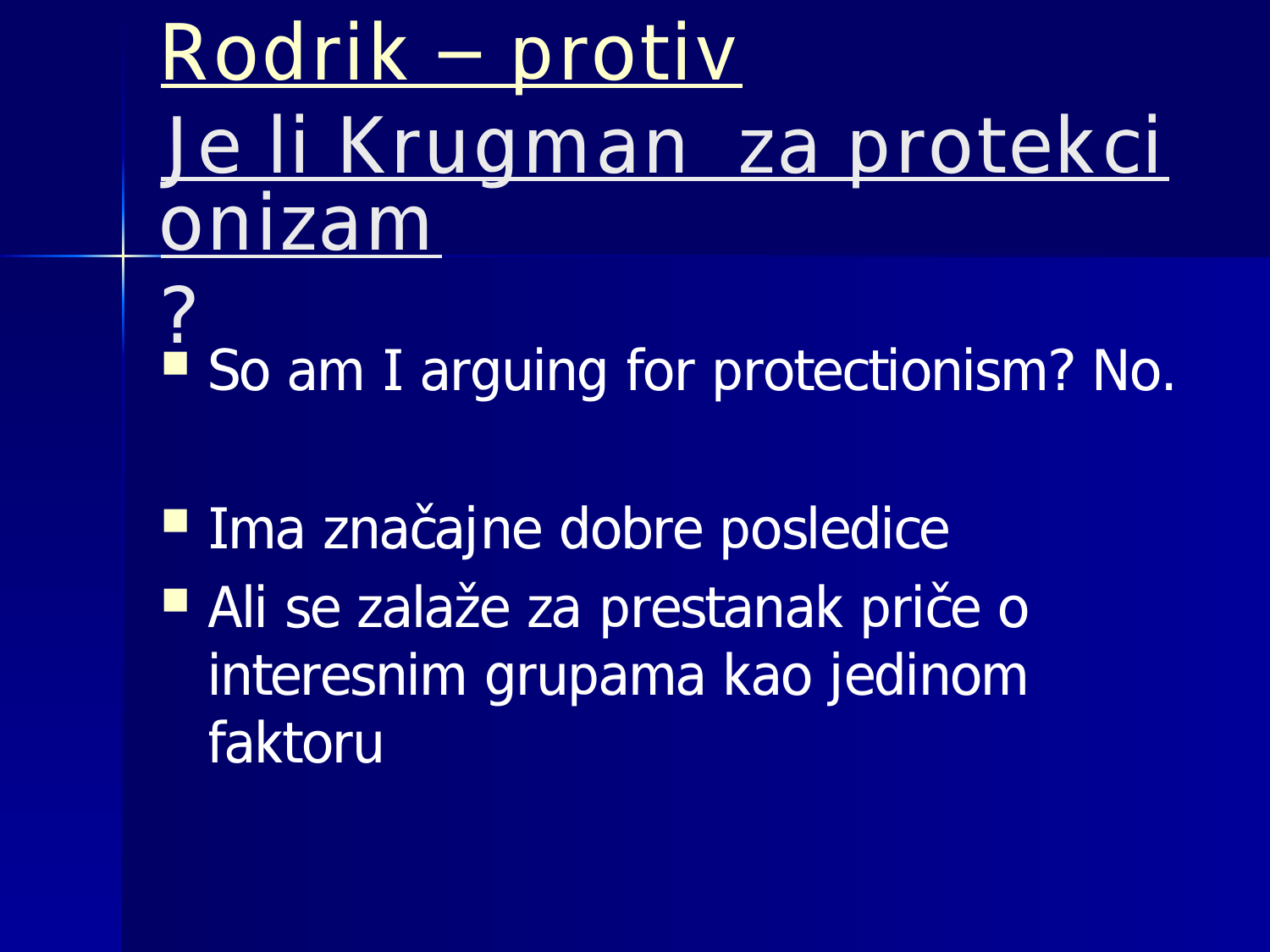

# Rodrik – protiv Je li Krugman  za protekcionizam?
So am I arguing for protectionism? No.

Ima značajne dobre posledice
Ali se zalaže za prestanak priče o interesnim grupama kao jedinom faktoru